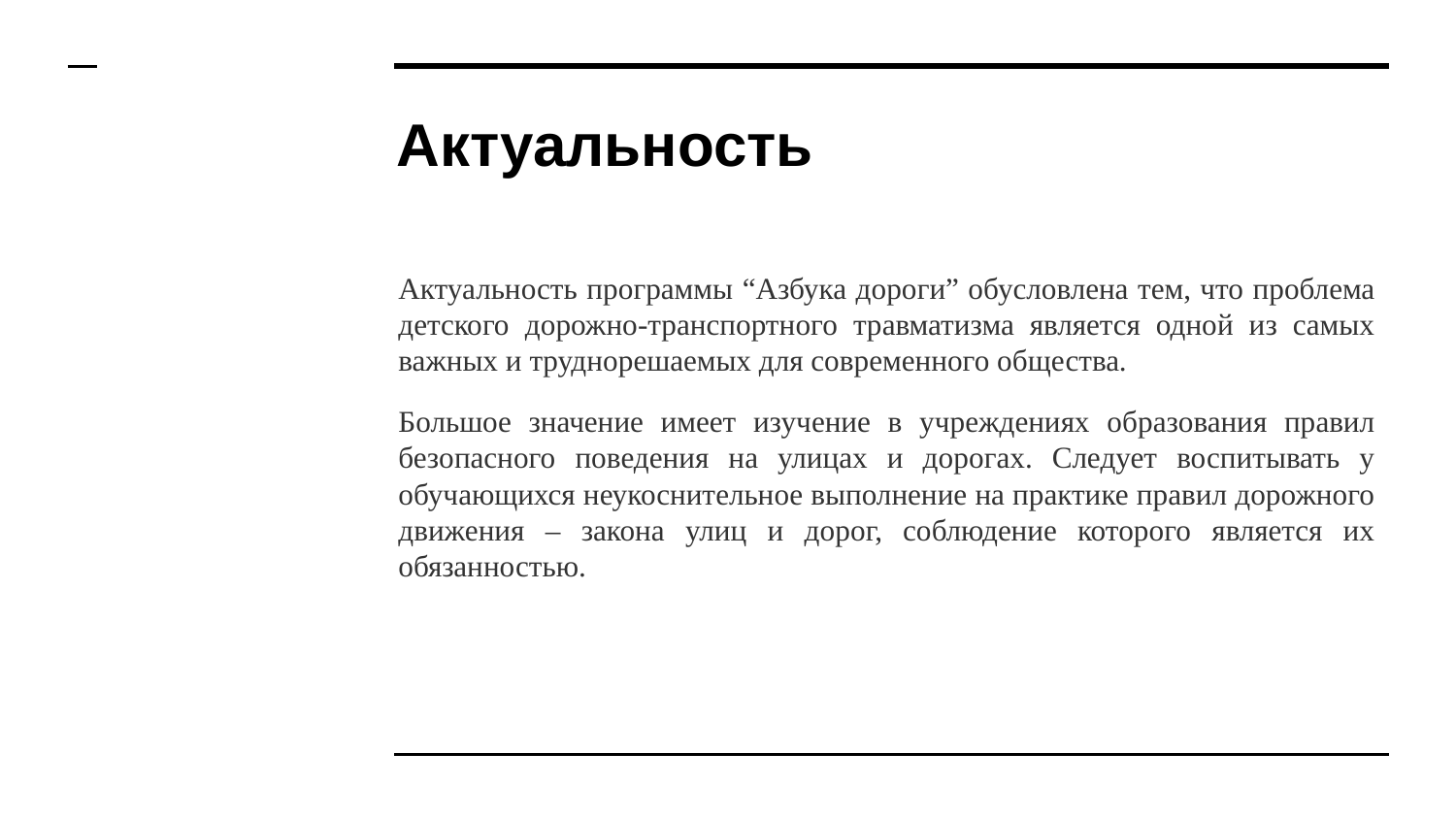

# Актуальность
Актуальность программы “Азбука дороги” обусловлена тем, что проблема детского дорожно-транспортного травматизма является одной из самых важных и труднорешаемых для современного общества.
Большое значение имеет изучение в учреждениях образования правил безопасного поведения на улицах и дорогах. Следует воспитывать у обучающихся неукоснительное выполнение на практике правил дорожного движения – закона улиц и дорог, соблюдение которого является их обязанностью.